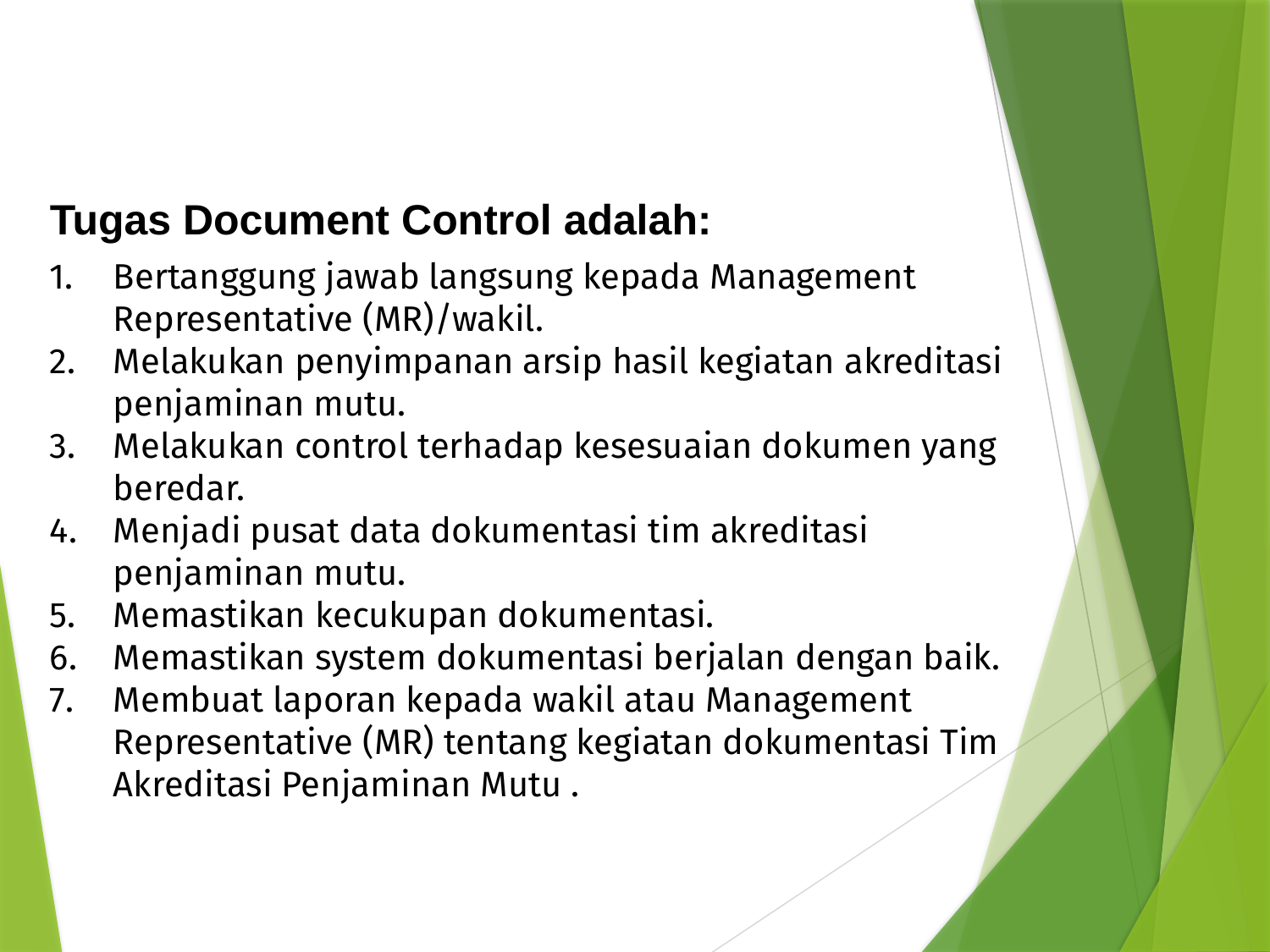

Tugas Document Control adalah:
Bertanggung jawab langsung kepada Management Representative (MR)/wakil.
Melakukan penyimpanan arsip hasil kegiatan akreditasi penjaminan mutu.
Melakukan control terhadap kesesuaian dokumen yang beredar.
Menjadi pusat data dokumentasi tim akreditasi penjaminan mutu.
Memastikan kecukupan dokumentasi.
Memastikan system dokumentasi berjalan dengan baik.
Membuat laporan kepada wakil atau Management Representative (MR) tentang kegiatan dokumentasi Tim Akreditasi Penjaminan Mutu .